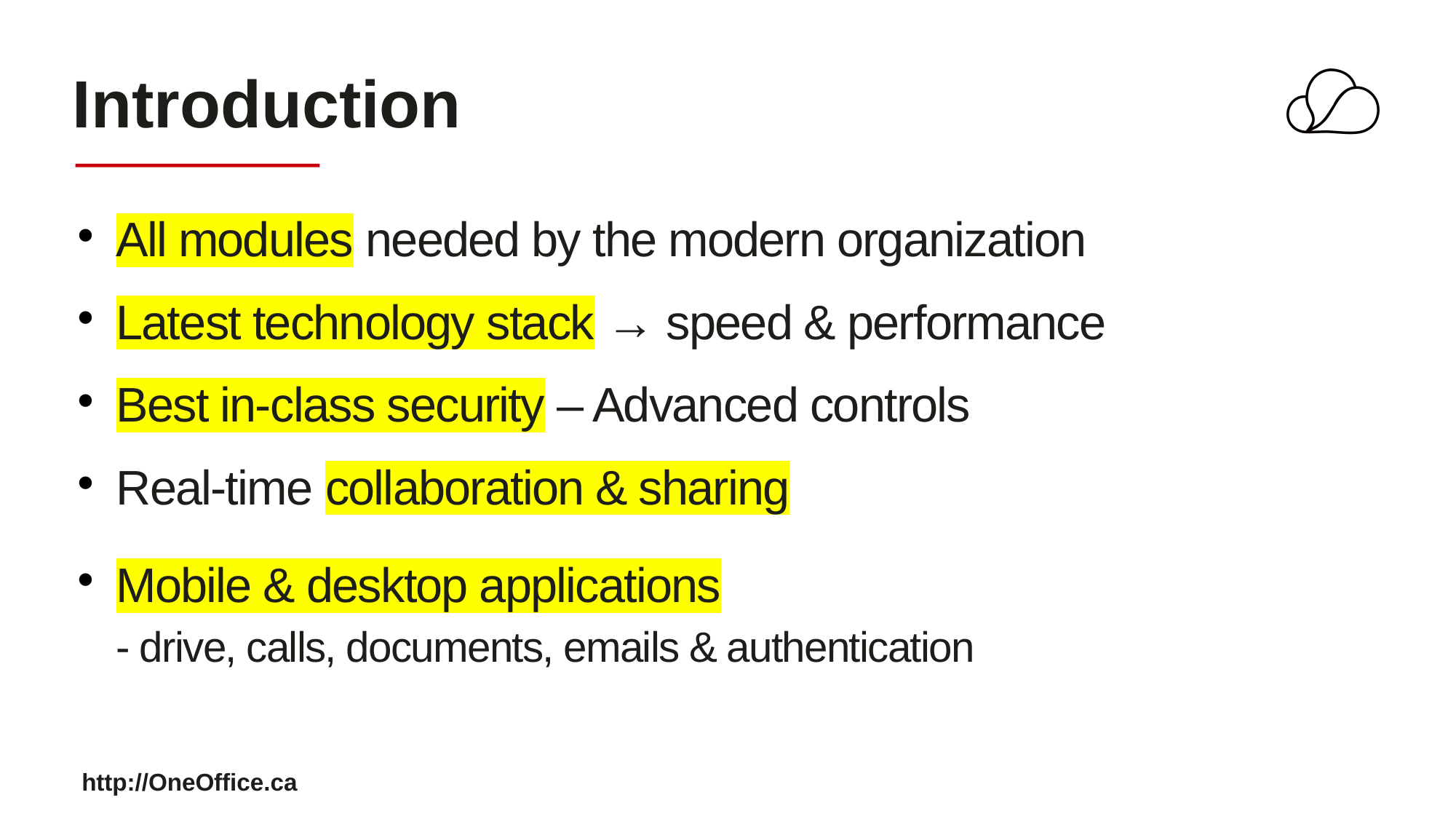

# Introduction
All modules needed by the modern organization
Latest technology stack → speed & performance
Best in-class security – Advanced controls
Real-time collaboration & sharing
Mobile & desktop applications
- drive, calls, documents, emails & authentication